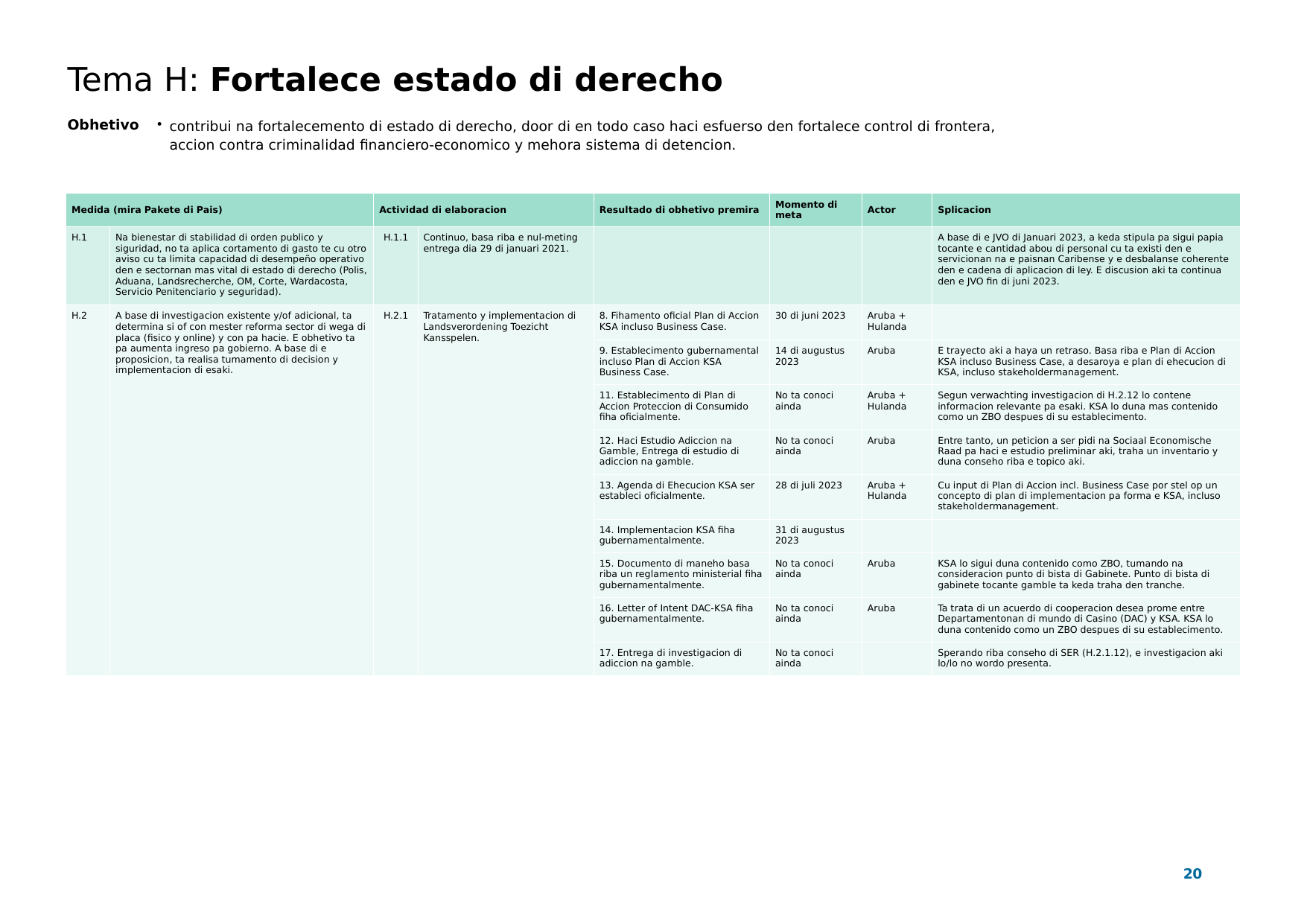

# Tema H: Fortalece estado di derecho
Obhetivo
contribui na fortalecemento di estado di derecho, door di en todo caso haci esfuerso den fortalece control di frontera, accion contra criminalidad financiero-economico y mehora sistema di detencion.
| Medida (mira Pakete di Pais) | Medida | Actividad di elaboracion | Actividad di elaboracion | Resultado di obhetivo premira | Momento di meta | Actor | Splicacion |
| --- | --- | --- | --- | --- | --- | --- | --- |
| H.1 | Na bienestar di stabilidad di orden publico y siguridad, no ta aplica cortamento di gasto te cu otro aviso cu ta limita capacidad di desempeño operativo den e sectornan mas vital di estado di derecho (Polis, Aduana, Landsrecherche, OM, Corte, Wardacosta, Servicio Penitenciario y seguridad). | H.1.1 | Continuo, basa riba e nul-meting entrega dia 29 di januari 2021. |  |  |  | A base di e JVO di Januari 2023, a keda stipula pa sigui papia tocante e cantidad abou di personal cu ta existi den e servicionan na e paisnan Caribense y e desbalanse coherente den e cadena di aplicacion di ley. E discusion aki ta continua den e JVO fin di juni 2023. |
| H.2 | A base di investigacion existente y/of adicional, ta determina si of con mester reforma sector di wega di placa (fisico y online) y con pa hacie. E obhetivo ta pa aumenta ingreso pa gobierno. A base di e proposicion, ta realisa tumamento di decision y implementacion di esaki. | H.2.1 | Tratamento y implementacion di Landsverordening Toezicht Kansspelen. | 8. Fihamento oficial Plan di Accion KSA incluso Business Case. | 30 di juni 2023 | Aruba + Hulanda |  |
|  |  |  |  | 9. Establecimento gubernamental incluso Plan di Accion KSA Business Case. | 14 di augustus 2023 | Aruba | E trayecto aki a haya un retraso. Basa riba e Plan di Accion KSA incluso Business Case, a desaroya e plan di ehecucion di KSA, incluso stakeholdermanagement. |
|  |  |  |  | 11. Establecimento di Plan di Accion Proteccion di Consumido fiha oficialmente. | No ta conoci ainda | Aruba + Hulanda | Segun verwachting investigacion di H.2.12 lo contene informacion relevante pa esaki. KSA lo duna mas contenido como un ZBO despues di su establecimento. |
|  |  |  |  | 12. Haci Estudio Adiccion na Gamble, Entrega di estudio di adiccion na gamble. | No ta conoci ainda | Aruba | Entre tanto, un peticion a ser pidi na Sociaal Economische Raad pa haci e estudio preliminar aki, traha un inventario y duna conseho riba e topico aki. |
|  |  |  |  | 13. Agenda di Ehecucion KSA ser estableci oficialmente. | 28 di juli 2023 | Aruba + Hulanda | Cu input di Plan di Accion incl. Business Case por stel op un concepto di plan di implementacion pa forma e KSA, incluso stakeholdermanagement. |
|  |  |  |  | 14. Implementacion KSA fiha gubernamentalmente. | 31 di augustus 2023 |  |  |
|  |  |  |  | 15. Documento di maneho basa riba un reglamento ministerial fiha gubernamentalmente. | No ta conoci ainda | Aruba | KSA lo sigui duna contenido como ZBO, tumando na consideracion punto di bista di Gabinete. Punto di bista di gabinete tocante gamble ta keda traha den tranche. |
|  |  |  |  | 16. Letter of Intent DAC-KSA fiha gubernamentalmente. | No ta conoci ainda | Aruba | Ta trata di un acuerdo di cooperacion desea prome entre Departamentonan di mundo di Casino (DAC) y KSA. KSA lo duna contenido como un ZBO despues di su establecimento. |
|  |  |  |  | 17. Entrega di investigacion di adiccion na gamble. | No ta conoci ainda |  | Sperando riba conseho di SER (H.2.1.12), e investigacion aki lo/lo no wordo presenta. |
20